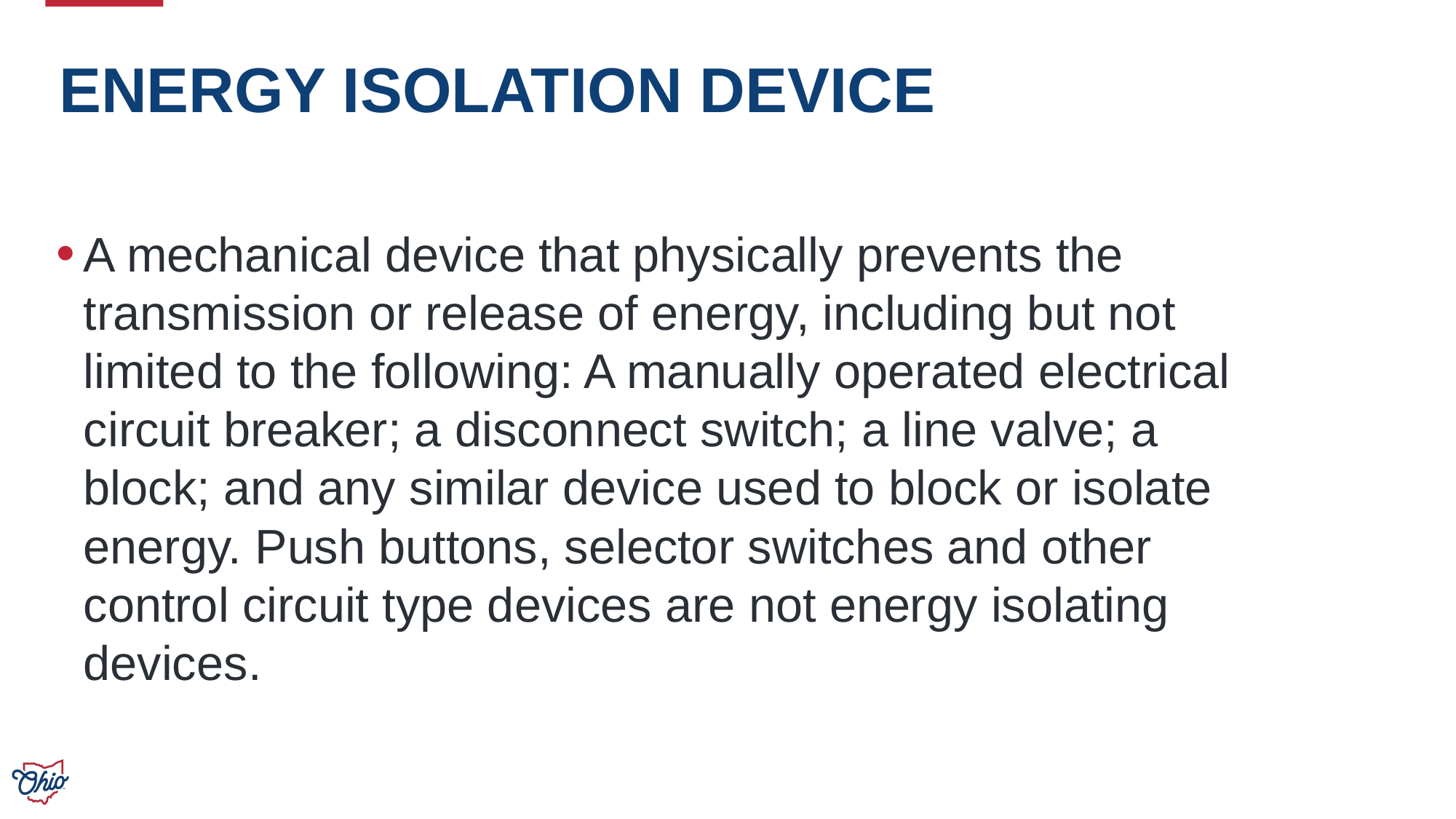

# Energy Isolation Device
A mechanical device that physically prevents the transmission or release of energy, including but not limited to the following: A manually operated electrical circuit breaker; a disconnect switch; a line valve; a block; and any similar device used to block or isolate energy. Push buttons, selector switches and other control circuit type devices are not energy isolating devices.